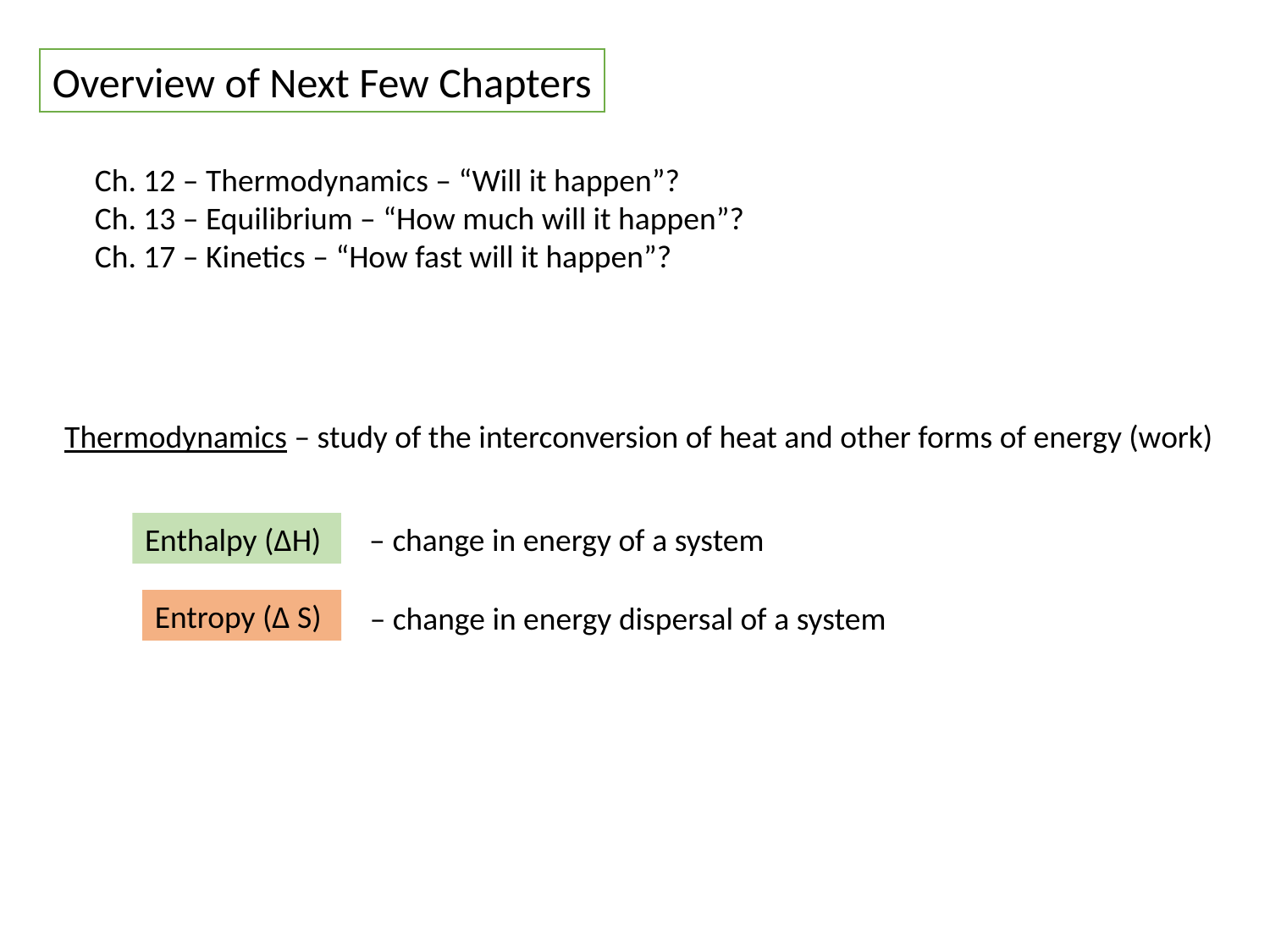

Overview of Next Few Chapters
Ch. 12 – Thermodynamics – “Will it happen”?
Ch. 13 – Equilibrium – “How much will it happen”?
Ch. 17 – Kinetics – “How fast will it happen”?
Thermodynamics – study of the interconversion of heat and other forms of energy (work)
Enthalpy (ΔH)
– change in energy of a system
Entropy (Δ S)
– change in energy dispersal of a system